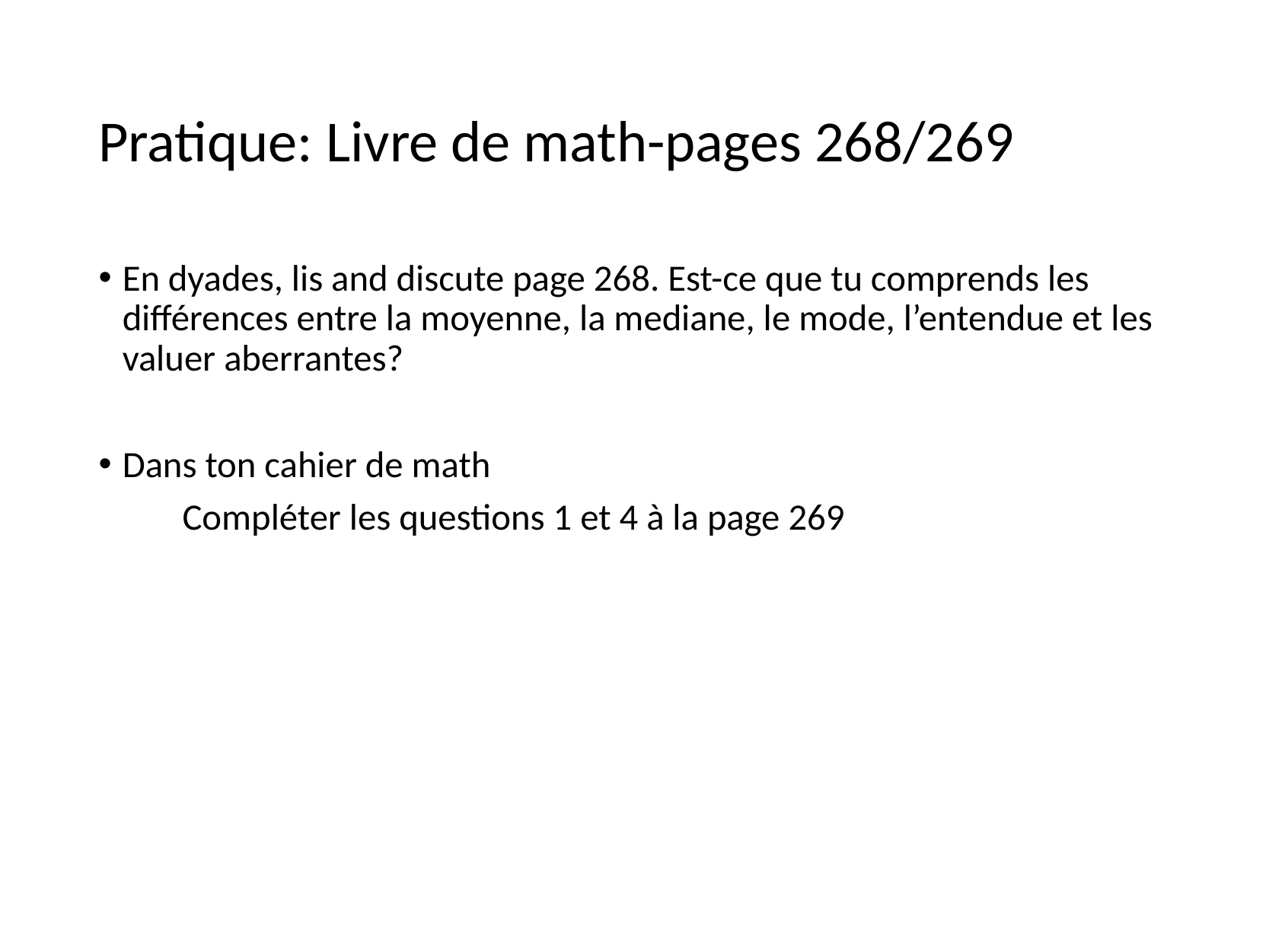

# Pratique: Livre de math-pages 268/269
En dyades, lis and discute page 268. Est-ce que tu comprends les différences entre la moyenne, la mediane, le mode, l’entendue et les valuer aberrantes?

Dans ton cahier de math
          Compléter les questions 1 et 4 à la page 269